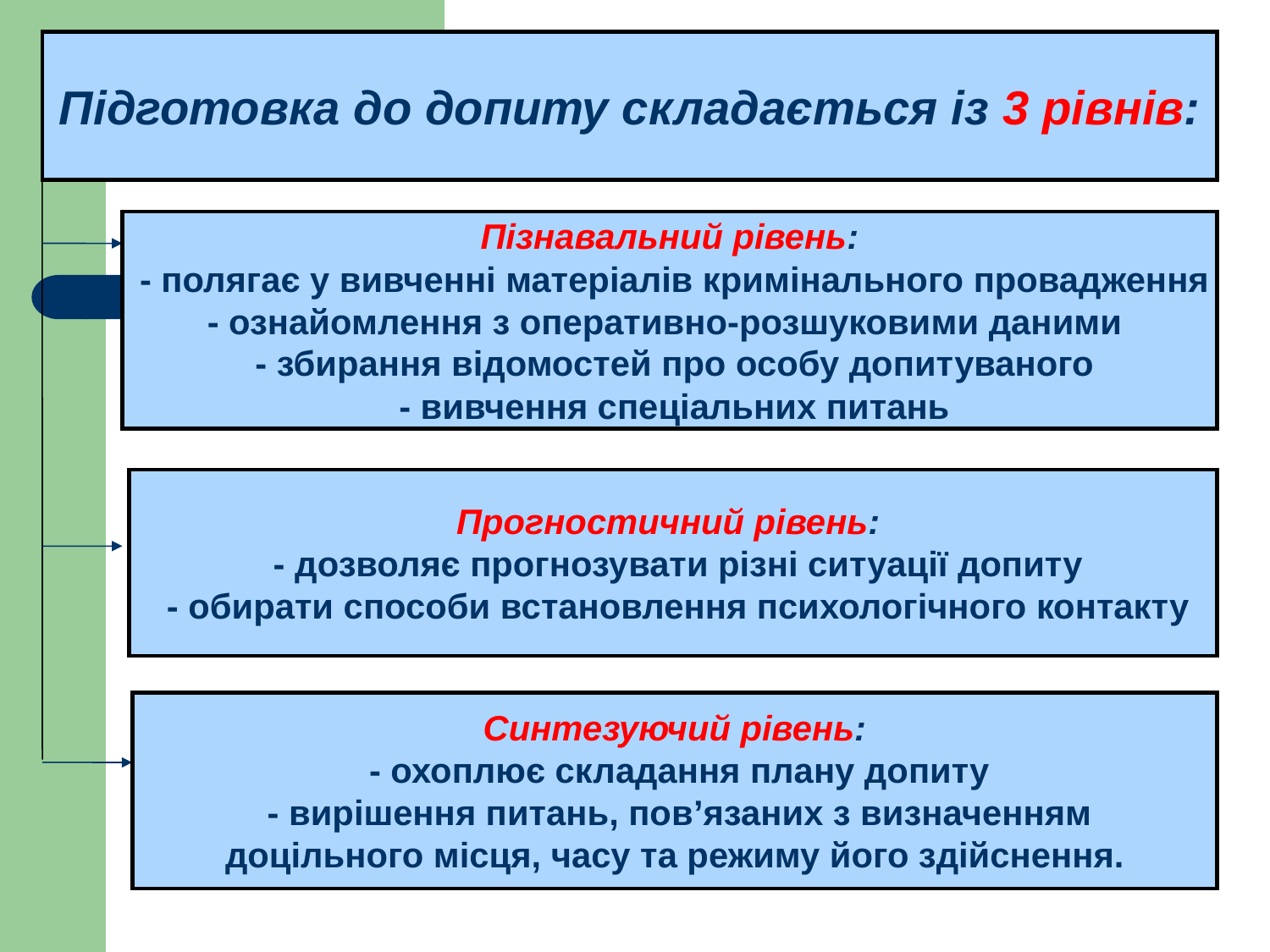

Підготовка до допиту складається із 3 рівнів:

Пізнавальний рівень:
 - полягає у вивченні матеріалів кримінального провадження
 - ознайомлення з оперативно-розшуковими даними
 - збирання відомостей про особу допитуваного
 - вивчення спеціальних питань

Прогностичний рівень:
 - дозволяє прогнозувати різні ситуації допиту
 - обирати способи встановлення психологічного контакту

Синтезуючий рівень:
 - охоплює складання плану допиту
 - вирішення питань, пов’язаних з визначенням
доцільного місця, часу та режиму його здійснення.